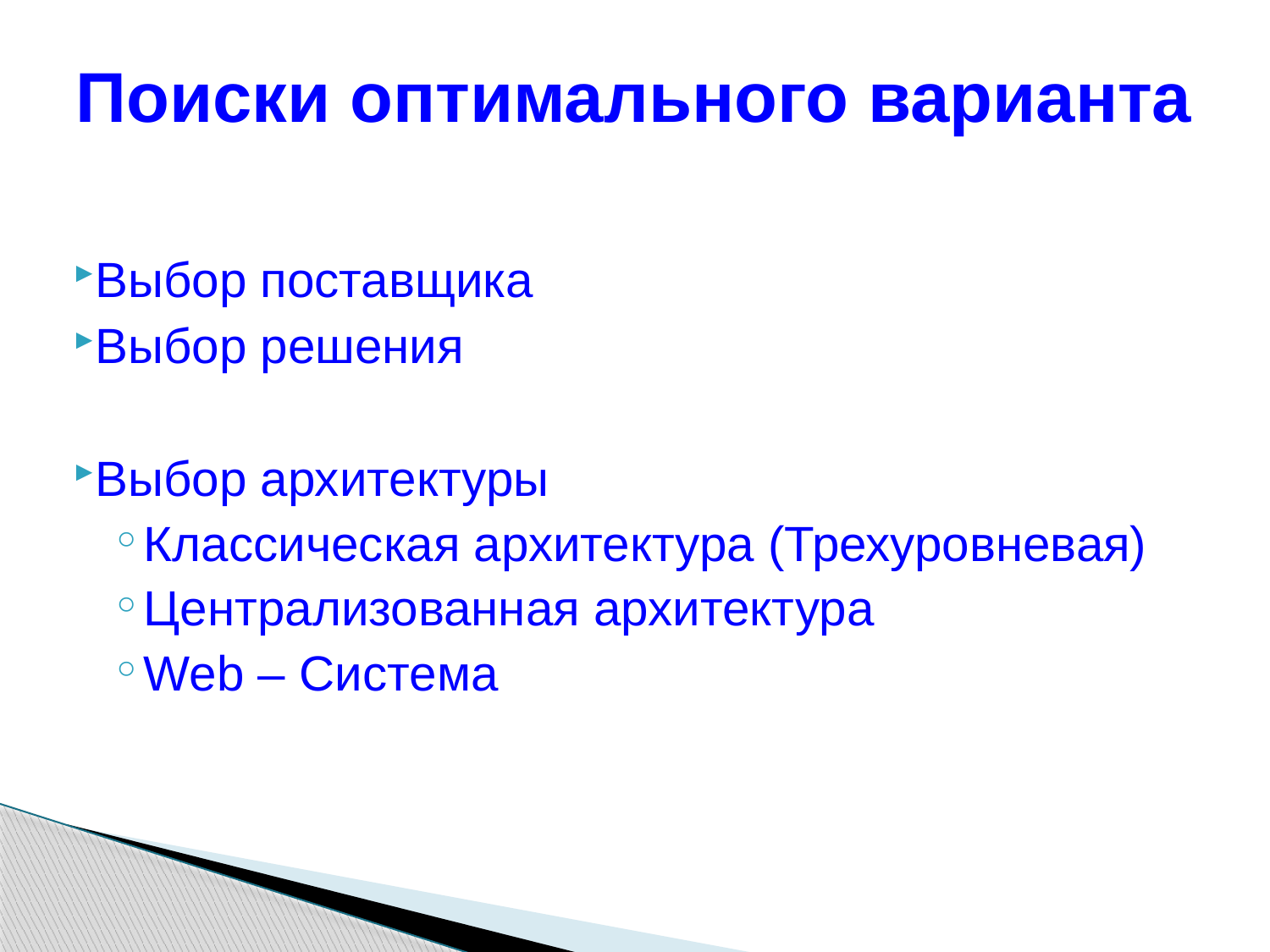

# Поиски оптимального варианта

Выбор поставщика
Выбор решения

Выбор архитектуры
Классическая архитектура (Трехуровневая)
Централизованная архитектура
Web – Система